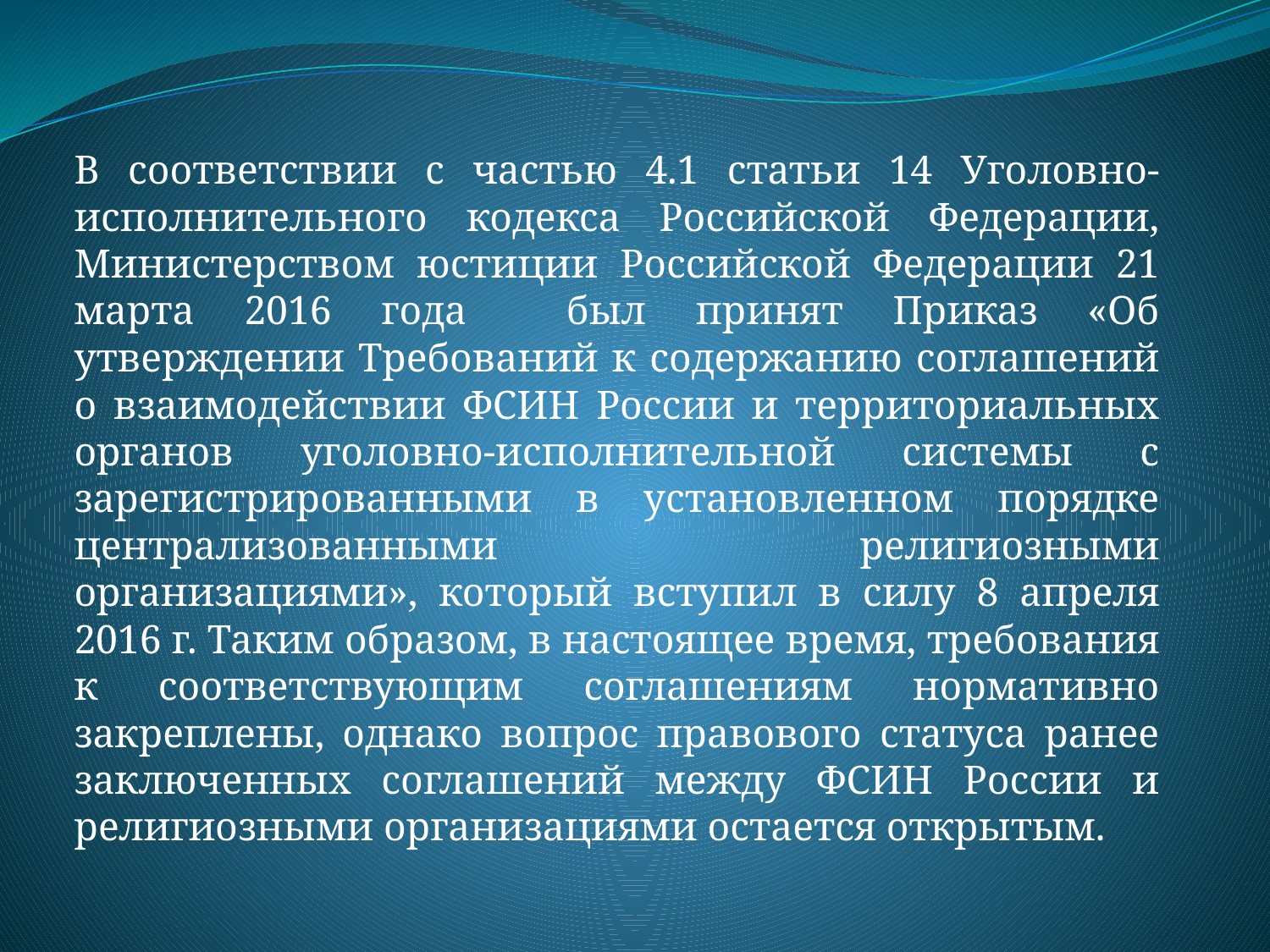

В соответствии с частью 4.1 статьи 14 Уголовно-исполнительного кодекса Российской Федерации, Министерством юстиции Российской Федерации 21 марта 2016 года  был принят Приказ «Об утверждении Требований к содержанию соглашений о взаимодействии ФСИН России и территориальных органов уголовно-исполнительной системы с зарегистрированными в установленном порядке централизованными религиозными организациями», который вступил в силу 8 апреля 2016 г. Таким образом, в настоящее время, требования к соответствующим соглашениям нормативно закреплены, однако вопрос правового статуса ранее заключенных соглашений между ФСИН России и религиозными организациями остается открытым.

#